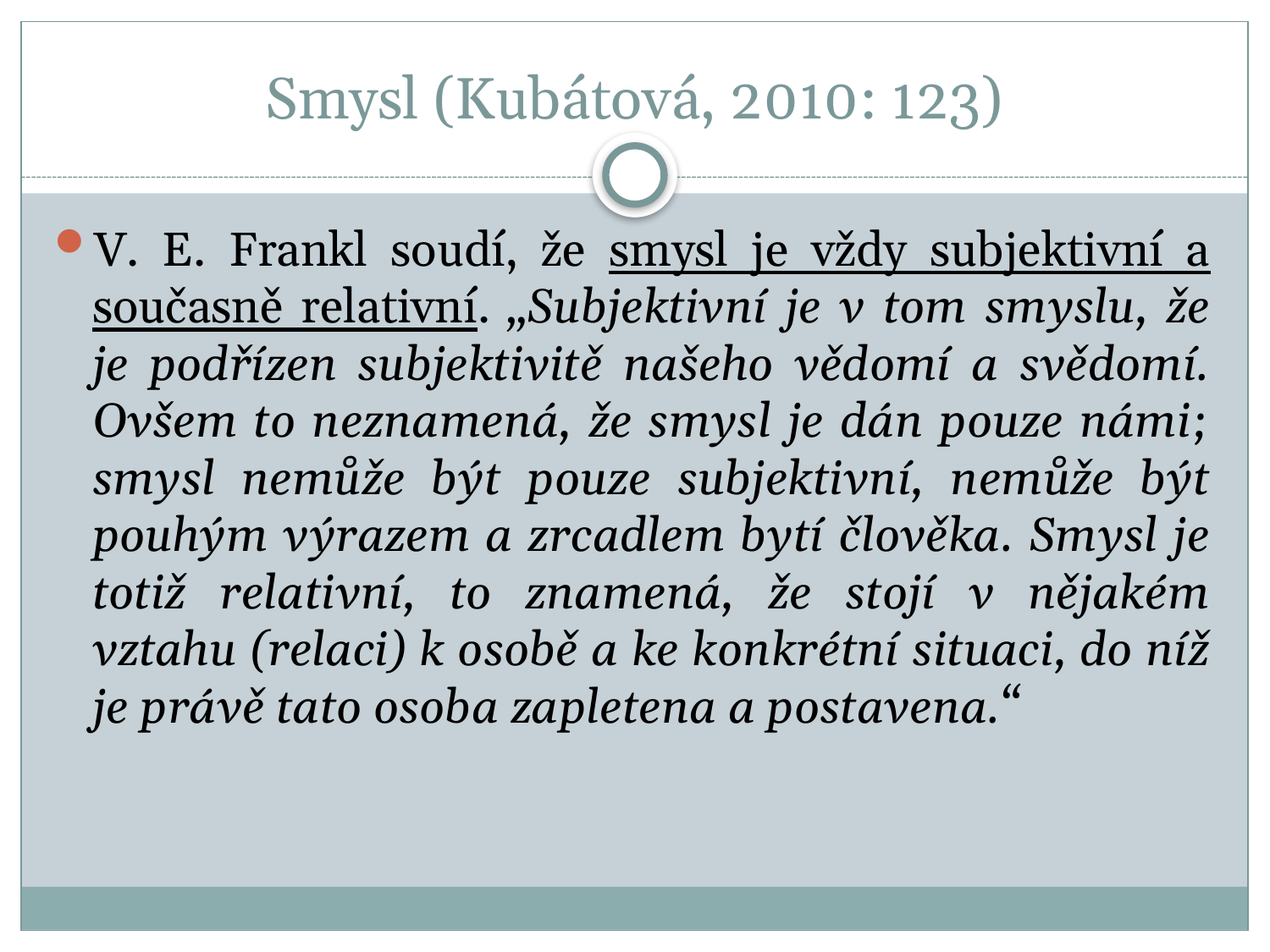

# Smysl (Kubátová, 2010: 123)
V. E. Frankl soudí, že smysl je vždy subjektivní a současně relativní. „Subjektivní je v tom smyslu, že je podřízen subjektivitě našeho vědomí a svědomí. Ovšem to neznamená, že smysl je dán pouze námi; smysl nemůže být pouze subjektivní, nemůže být pouhým výrazem a zrcadlem bytí člověka. Smysl je totiž relativní, to znamená, že stojí v nějakém vztahu (relaci) k osobě a ke konkrétní situaci, do níž je právě tato osoba zapletena a postavena.“